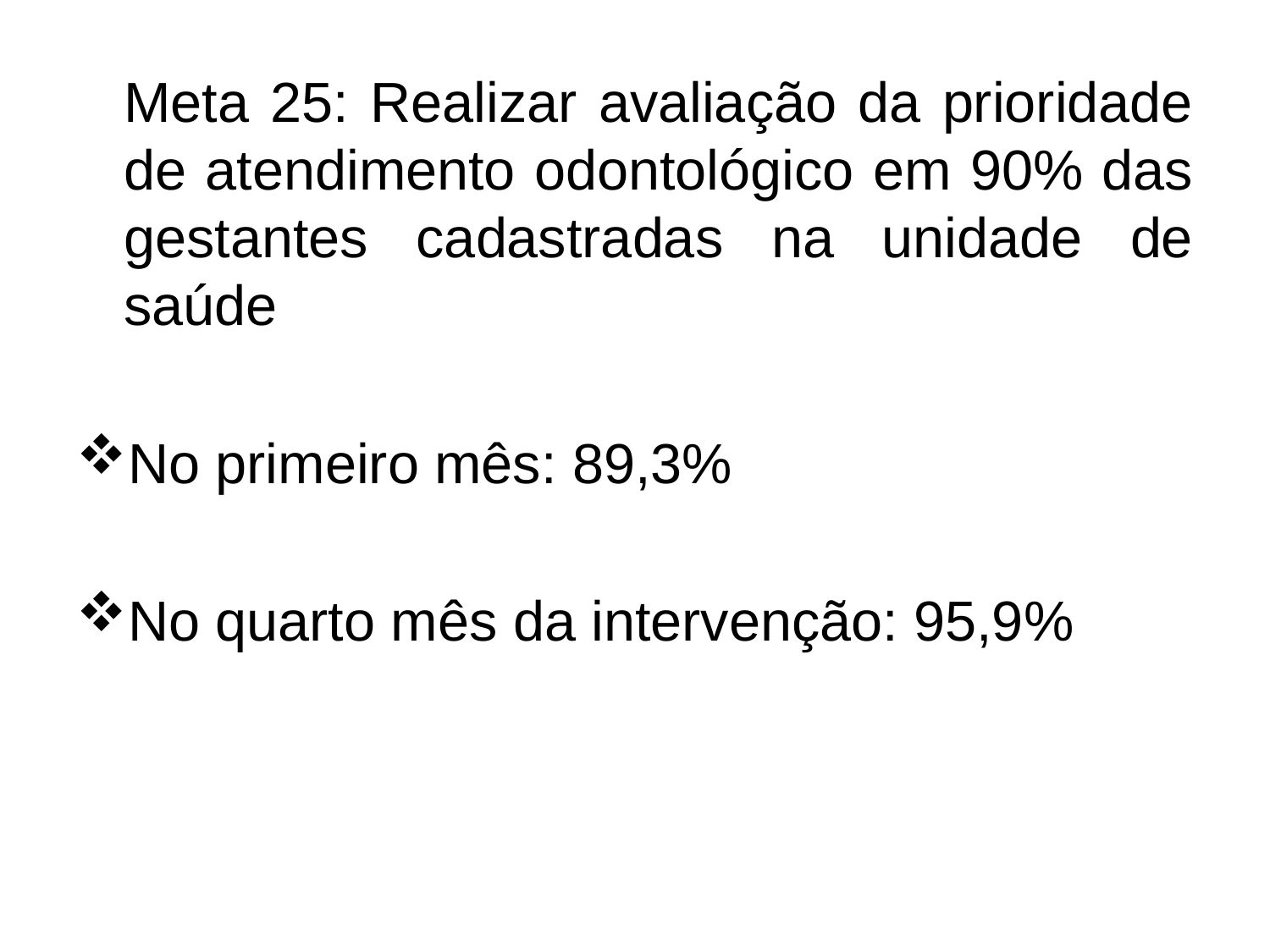

Meta 25: Realizar avaliação da prioridade de atendimento odontológico em 90% das gestantes cadastradas na unidade de saúde

No primeiro mês: 89,3%

No quarto mês da intervenção: 95,9%